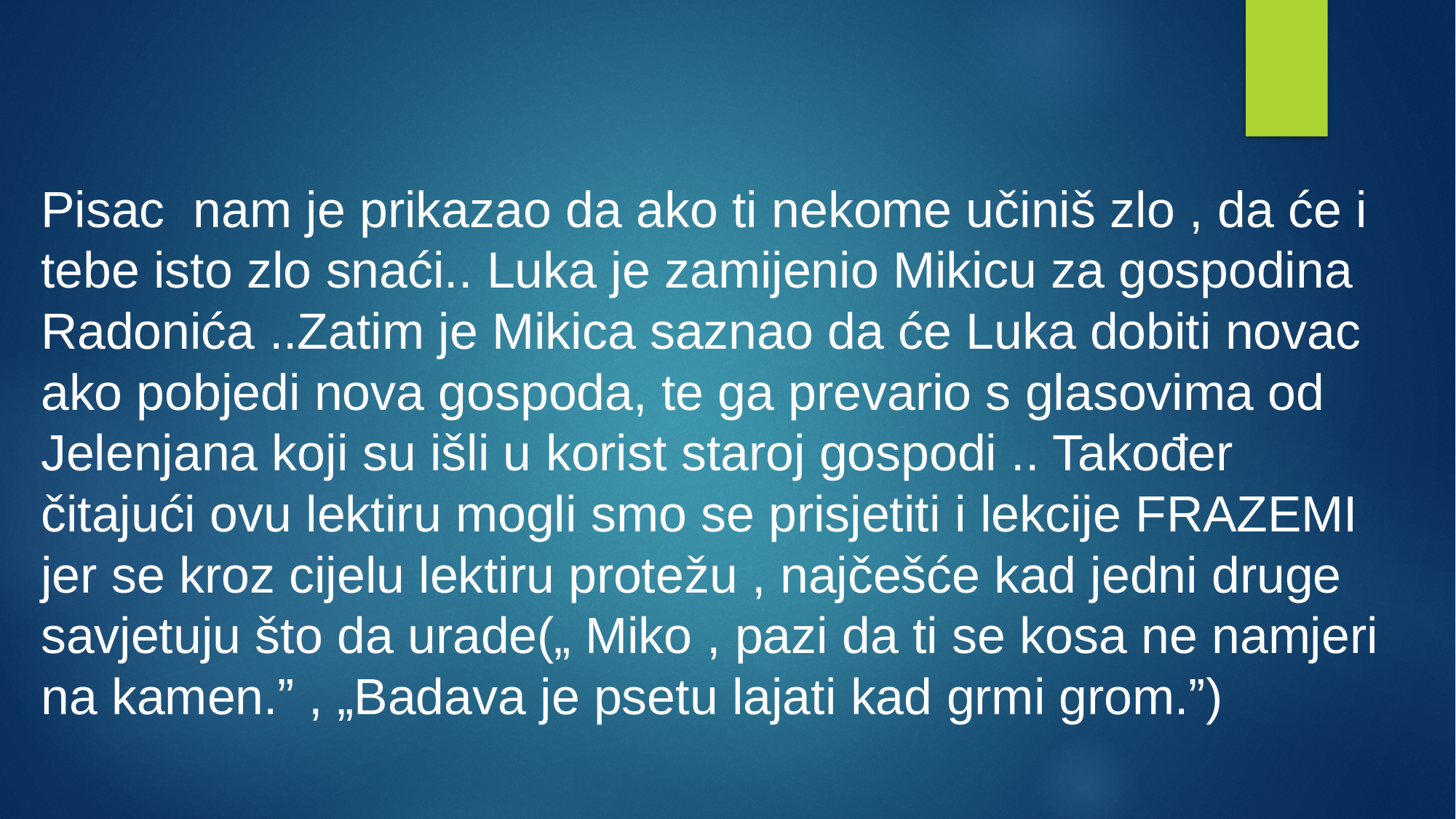

#
Pisac  nam je prikazao da ako ti nekome učiniš zlo , da će i tebe isto zlo snaći.. Luka je zamijenio Mikicu za gospodina Radonića ..Zatim je Mikica saznao da će Luka dobiti novac ako pobjedi nova gospoda, te ga prevario s glasovima od Jelenjana koji su išli u korist staroj gospodi .. Također čitajući ovu lektiru mogli smo se prisjetiti i lekcije FRAZEMI jer se kroz cijelu lektiru protežu , najčešće kad jedni druge savjetuju što da urade(„ Miko , pazi da ti se kosa ne namjeri na kamen.” , „Badava je psetu lajati kad grmi grom.”)